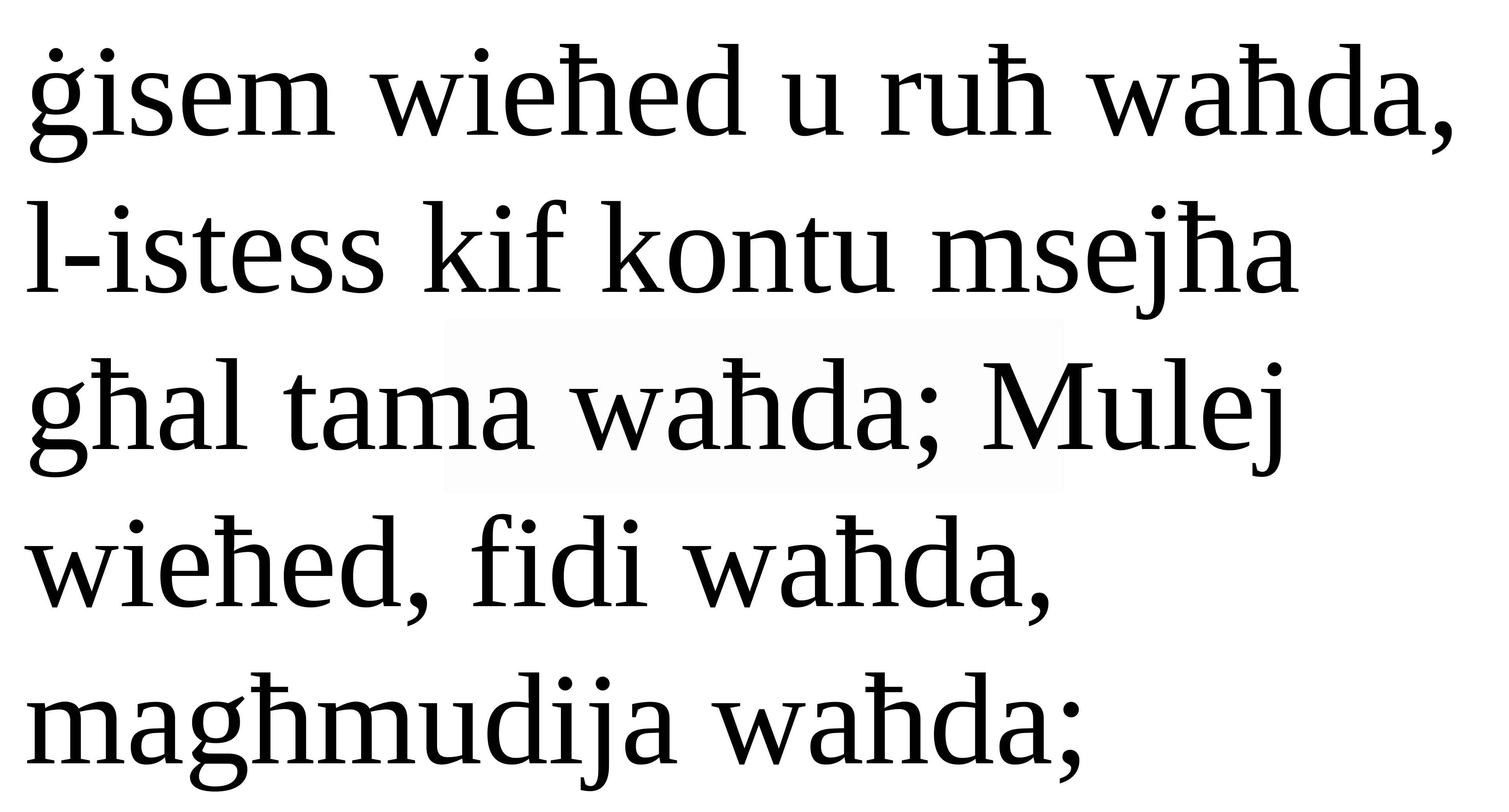

ġisem wieħed u ruħ waħda, l-istess kif kontu msejħa għal tama waħda; Mulej wieħed, fidi waħda, magħmudija waħda;